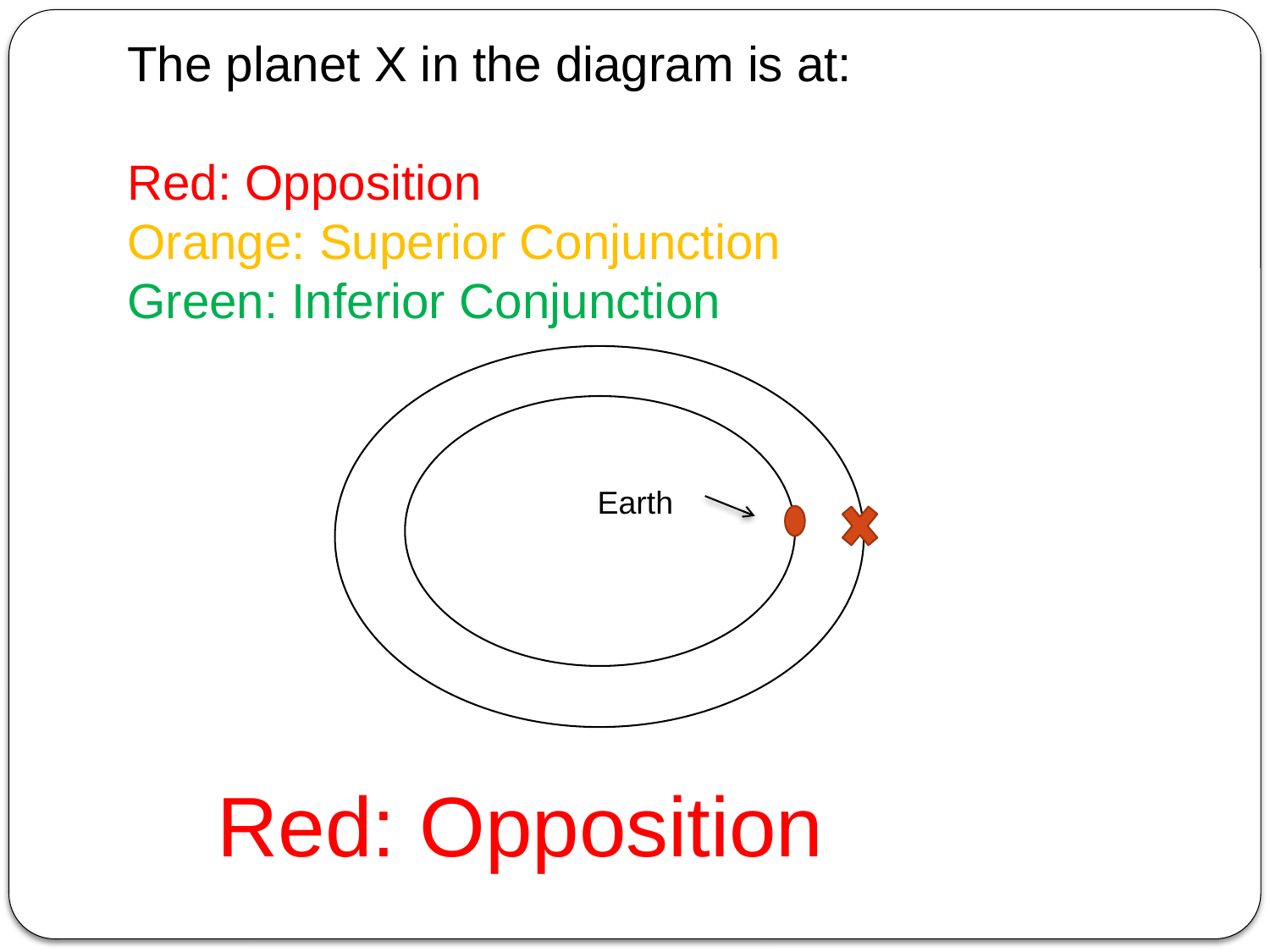

The planet X in the diagram is at:

Red: Opposition
Orange: Superior Conjunction
Green: Inferior Conjunction

Earth

Red: Opposition